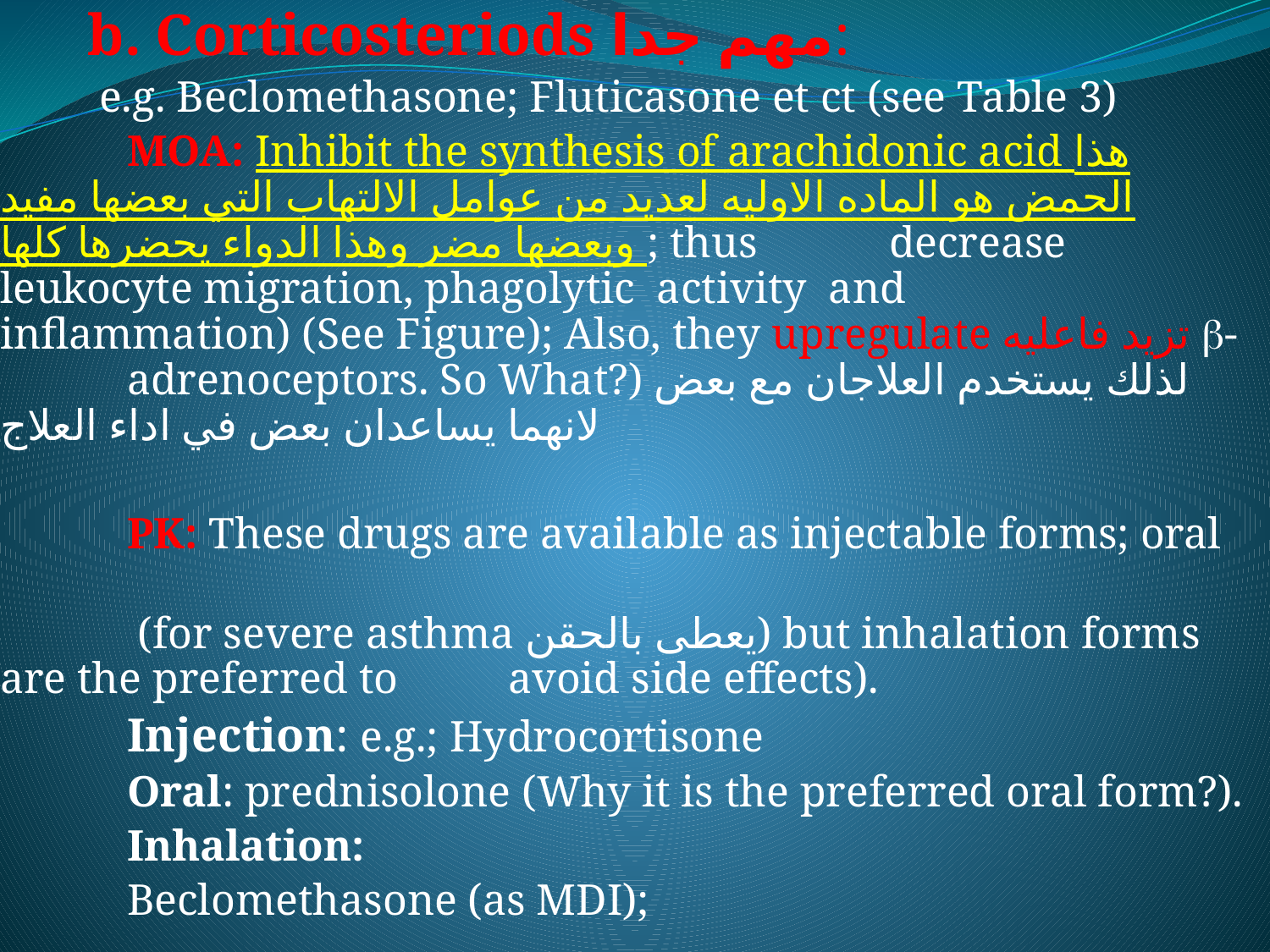

b. Corticosteriods مهم جدا:
         e.g. Beclomethasone; Fluticasone et ct (see Table 3)
	MOA: Inhibit the synthesis of arachidonic acid هذا الحمض هو الماده الاوليه لعديد من عوامل الالتهاب التي بعضها مفيد وبعضها مضر وهذا الدواء يحضرها كلها ; thus 	decrease leukocyte migration, phagolytic  activity  and 	inflammation) (See Figure); Also, they upregulate تزيد فاعليه β-	adrenoceptors. So What?) لذلك يستخدم العلاجان مع بعض لانهما يساعدان بعض في اداء العلاج

	PK: These drugs are available as injectable forms; oral
	 (for severe asthma يعطى بالحقن) but inhalation forms are the preferred to 	avoid side effects).
	Injection: e.g.; Hydrocortisone
	Oral: prednisolone (Why it is the preferred oral form?).
	Inhalation:
	Beclomethasone (as MDI);